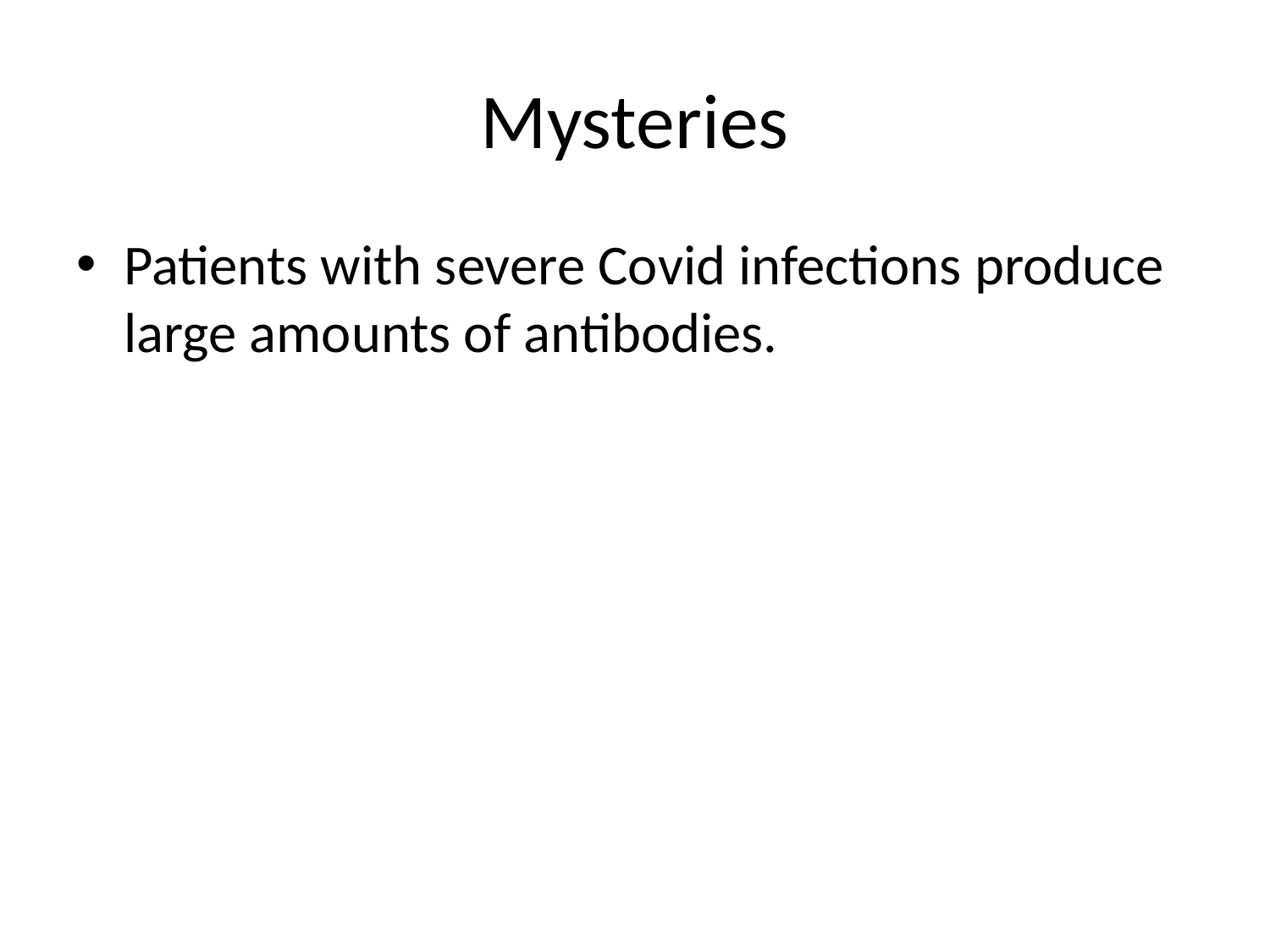

# Mysteries
Patients with severe Covid infections produce large amounts of antibodies.